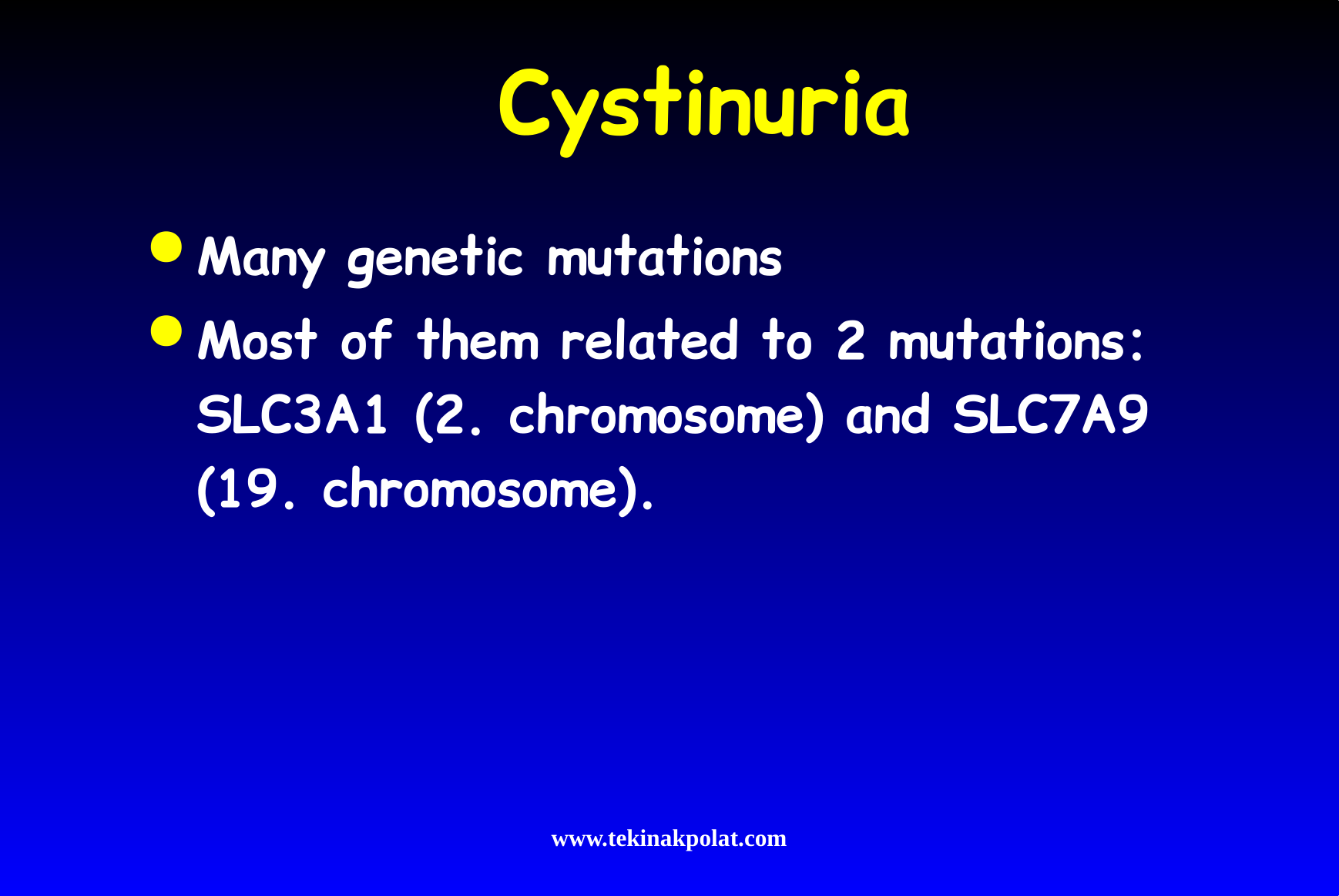

# Cystinuria
Many genetic mutations
Most of them related to 2 mutations: SLC3A1 (2. chromosome) and SLC7A9 (19. chromosome).

www.tekinakpolat.com